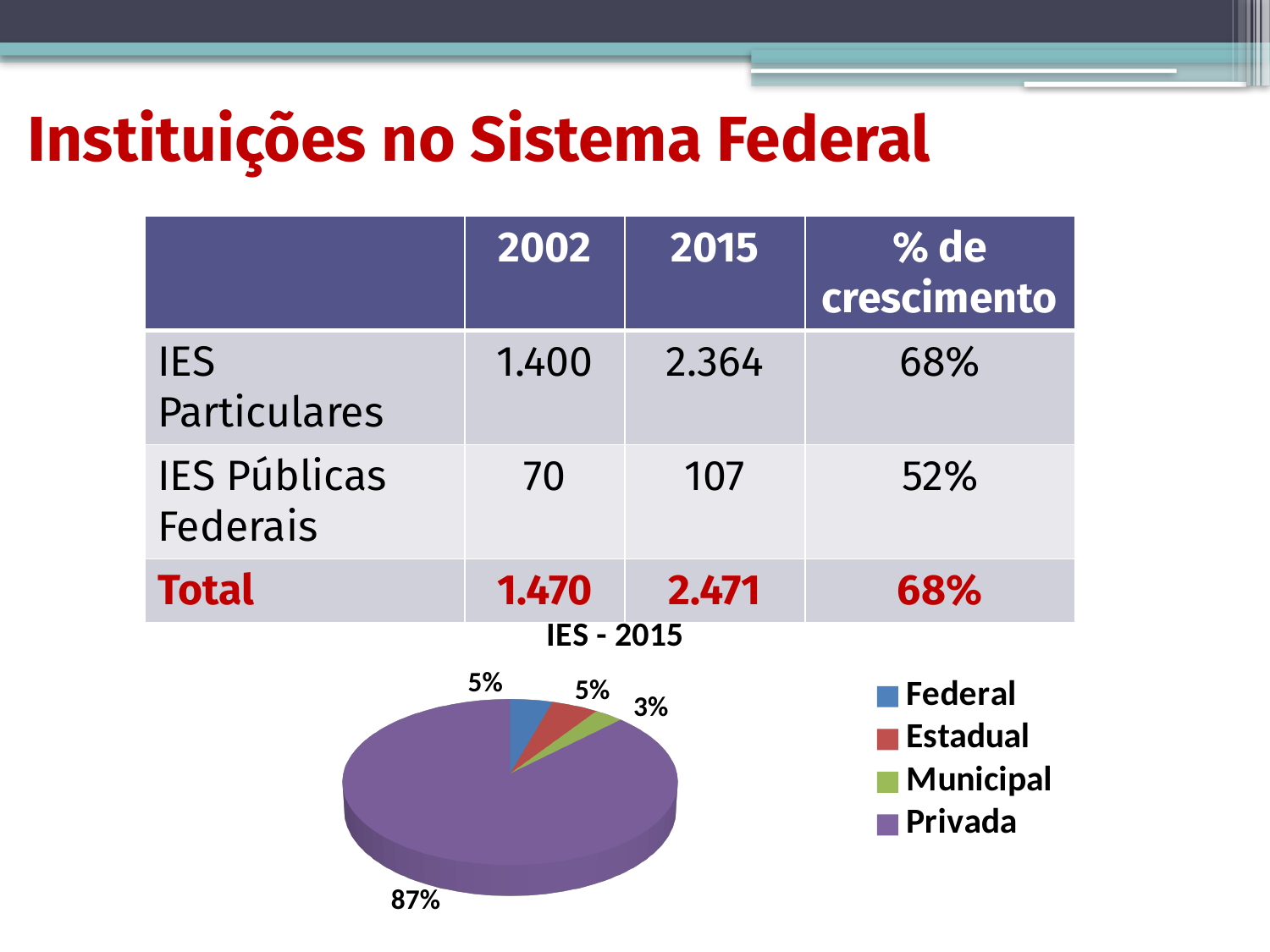

# Instituições no Sistema Federal
|  | 2002 | 2015 | % de crescimento |
| --- | --- | --- | --- |
| IES Particulares | 1.400 | 2.364 | 68% |
| IES Públicas Federais | 70 | 107 | 52% |
| Total | 1.470 | 2.471 | 68% |

[unsupported chart]